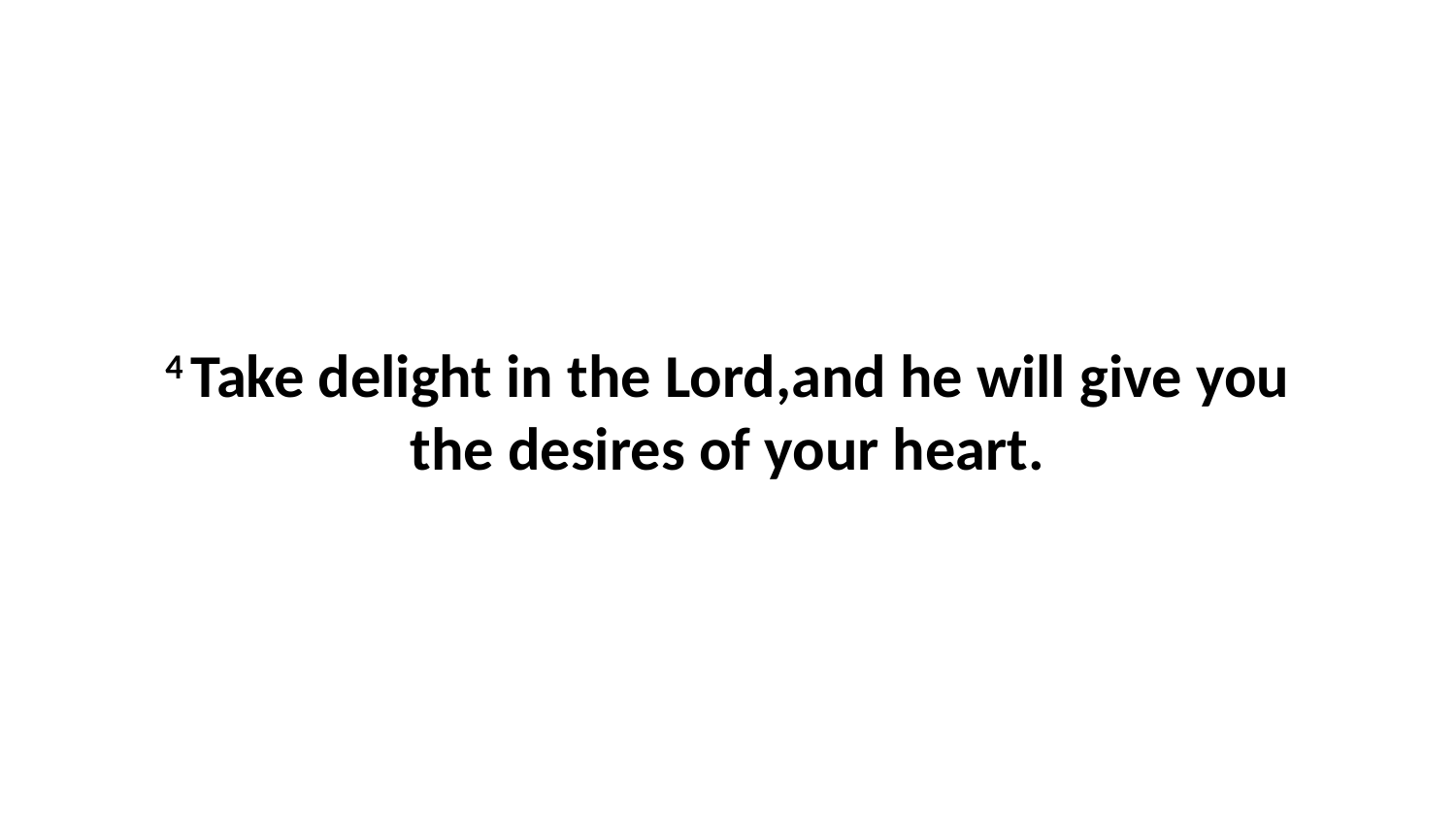

4 Take delight in the Lord,and he will give you the desires of your heart.